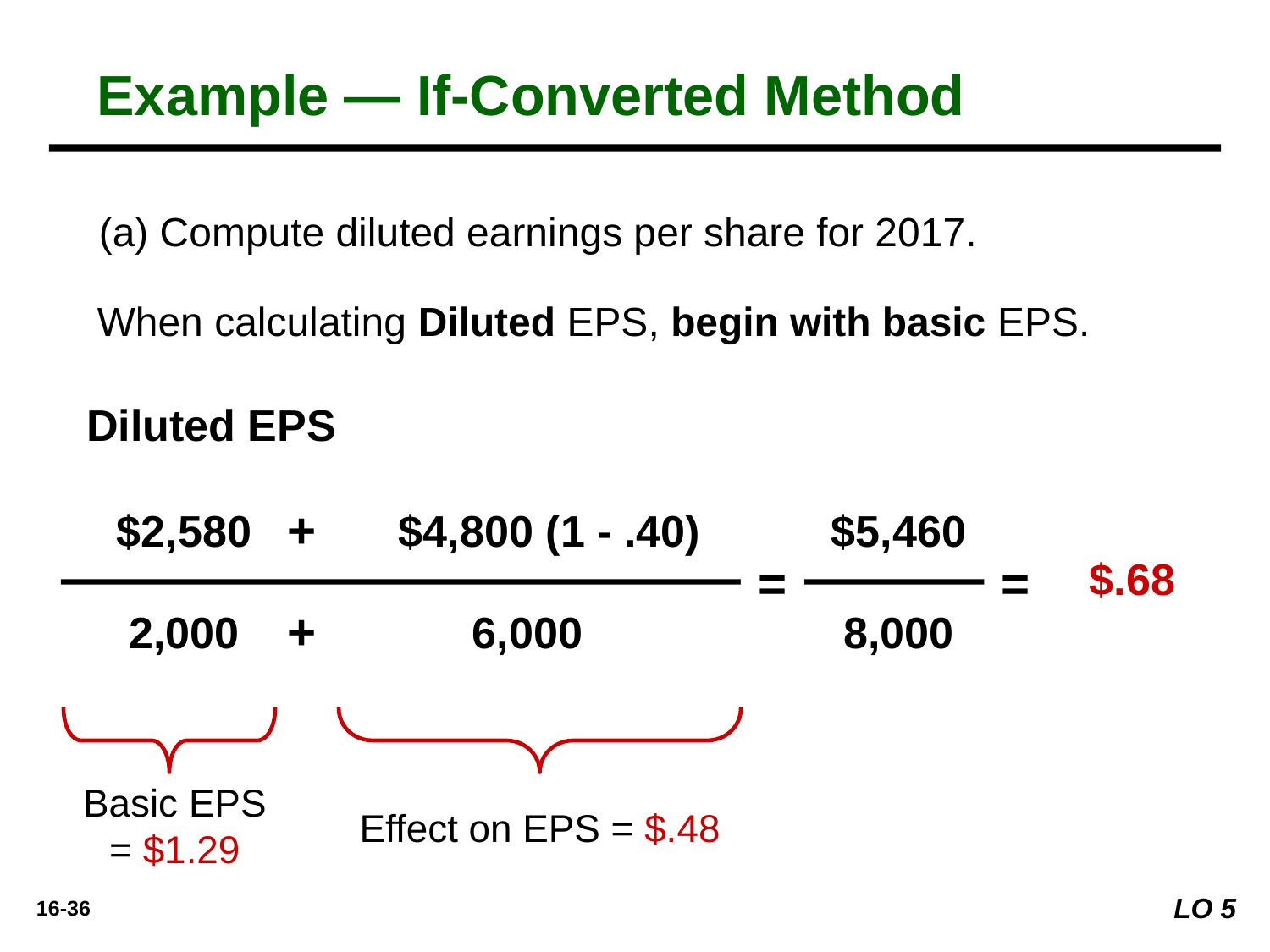

Example — If-Converted Method

(a) Compute diluted earnings per share for 2017.
When calculating Diluted EPS, begin with basic EPS.
Diluted EPS
+
$2,580
$4,800 (1 - .40)
$5,460

=
=
$.68

+
2,000
6,000
8,000

Basic EPS = $1.29
Effect on EPS = $.48
LO 5